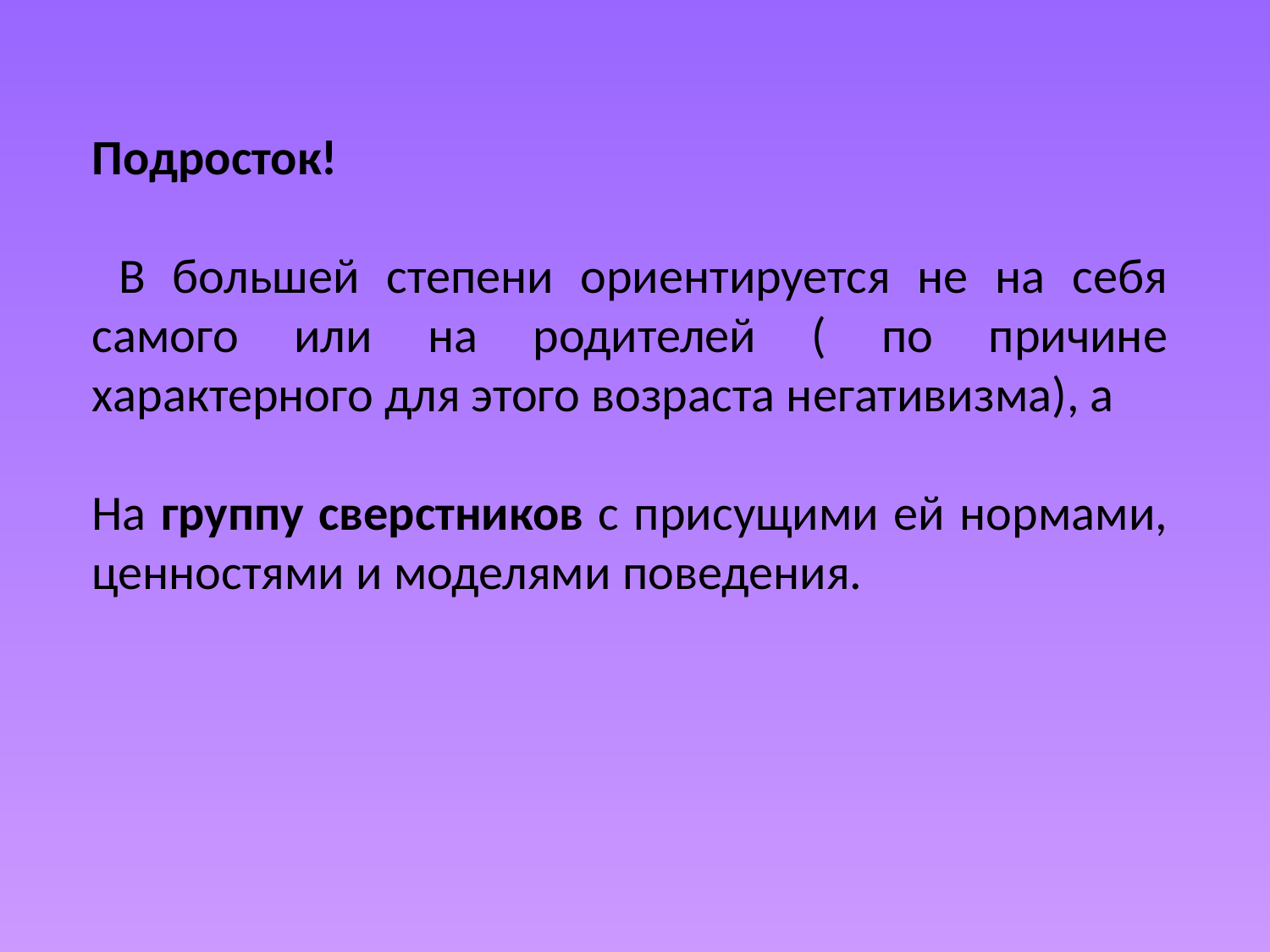

Подросток!

 В большей степени ориентируется не на себя самого или на родителей ( по причине характерного для этого возраста негативизма), а

На группу сверстников с присущими ей нормами, ценностями и моделями поведения.